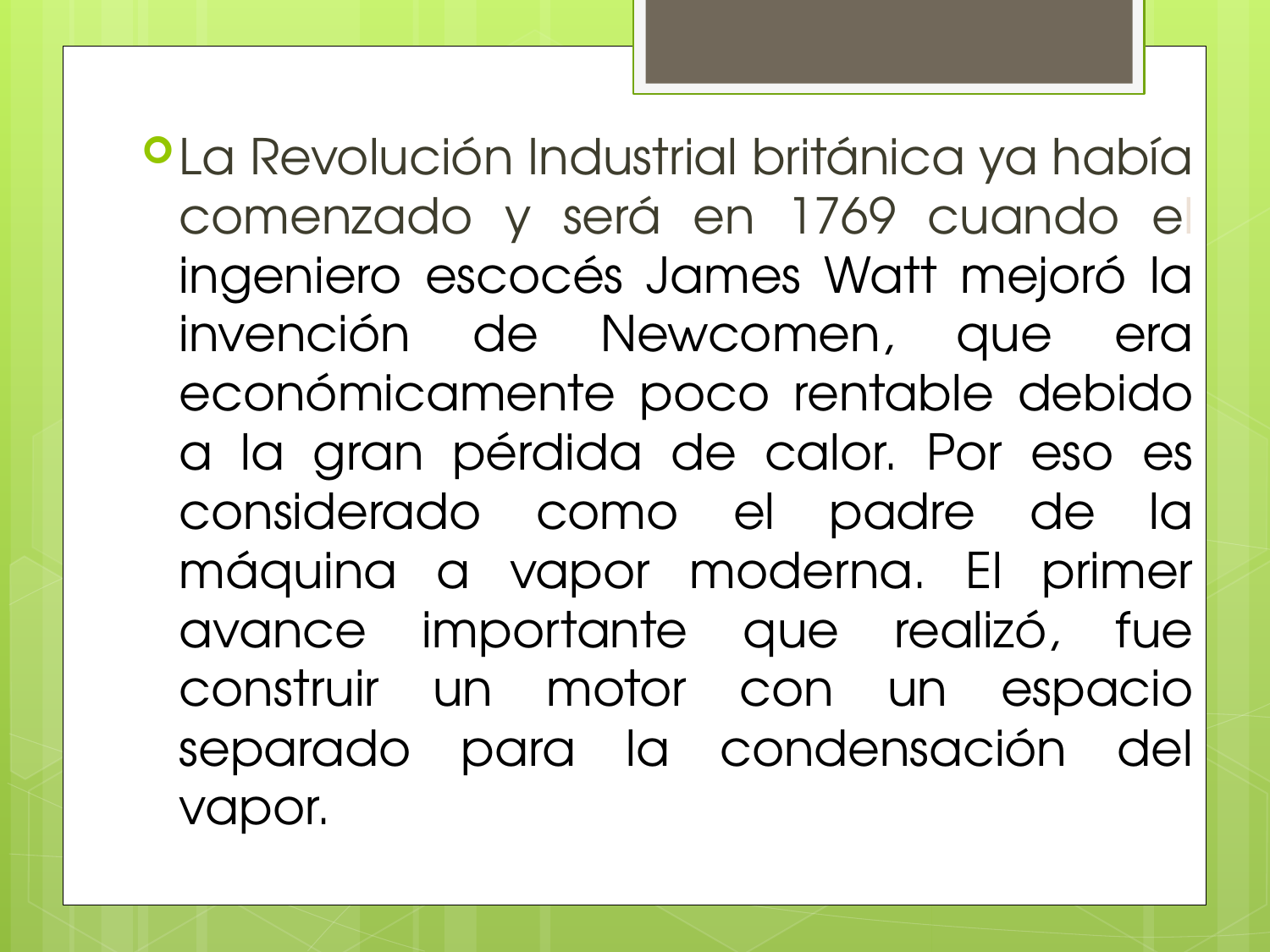

La Revolución Industrial británica ya había comenzado y será en 1769 cuando el ingeniero escocés James Watt mejoró la invención de Newcomen, que era económicamente poco rentable debido a la gran pérdida de calor. Por eso es considerado como el padre de la máquina a vapor moderna. El primer avance importante que realizó, fue construir un motor con un espacio separado para la condensación del vapor.